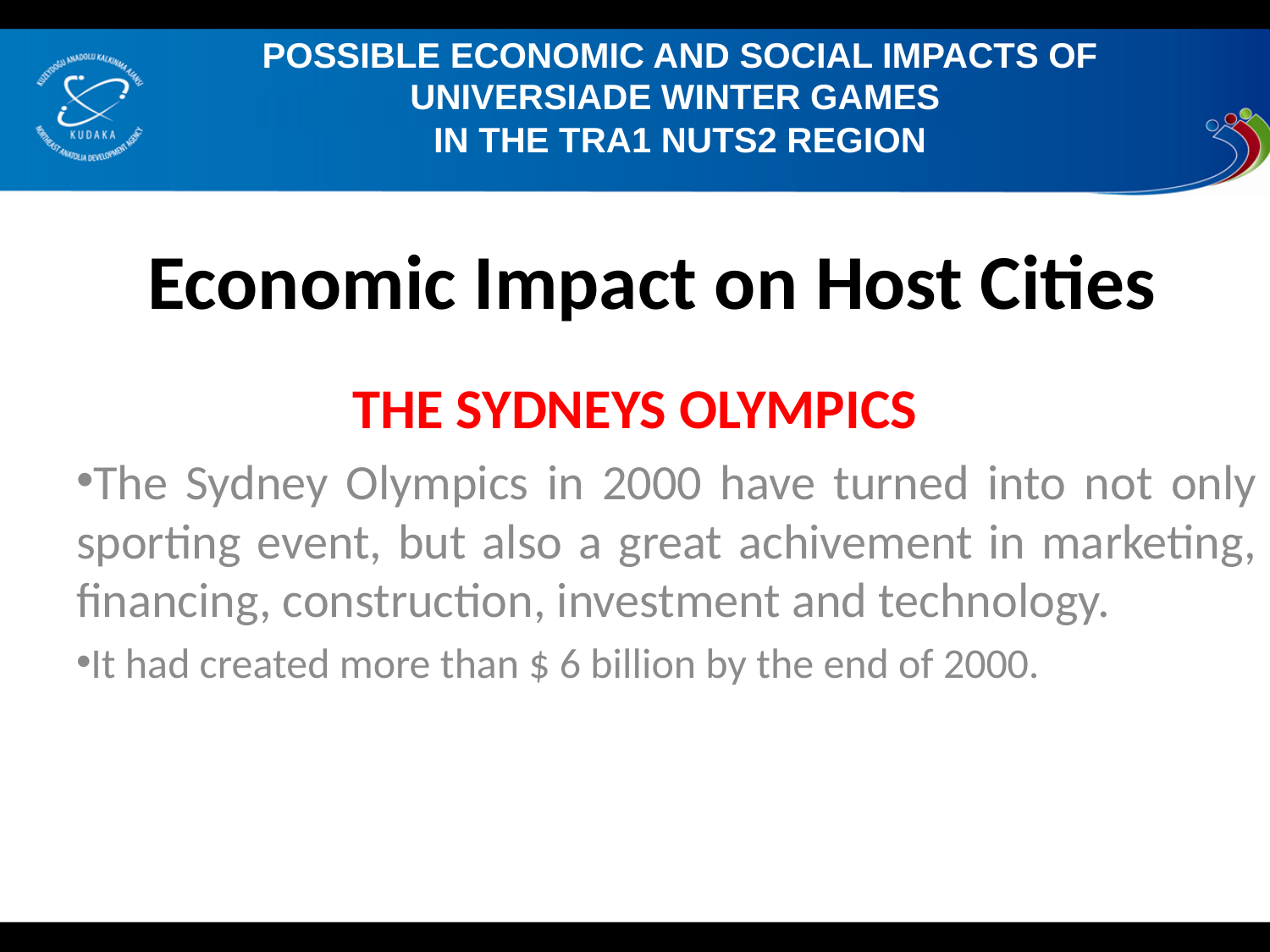

POSSIBLE ECONOMIC AND SOCIAL IMPACTS OF UNIVERSIADE WINTER GAMES
IN THE TRA1 NUTS2 REGION
# Economic Impact on Host Cities
THE SYDNEYS OLYMPICS
The Sydney Olympics in 2000 have turned into not only sporting event, but also a great achivement in marketing, financing, construction, investment and technology.
It had created more than $ 6 billion by the end of 2000.